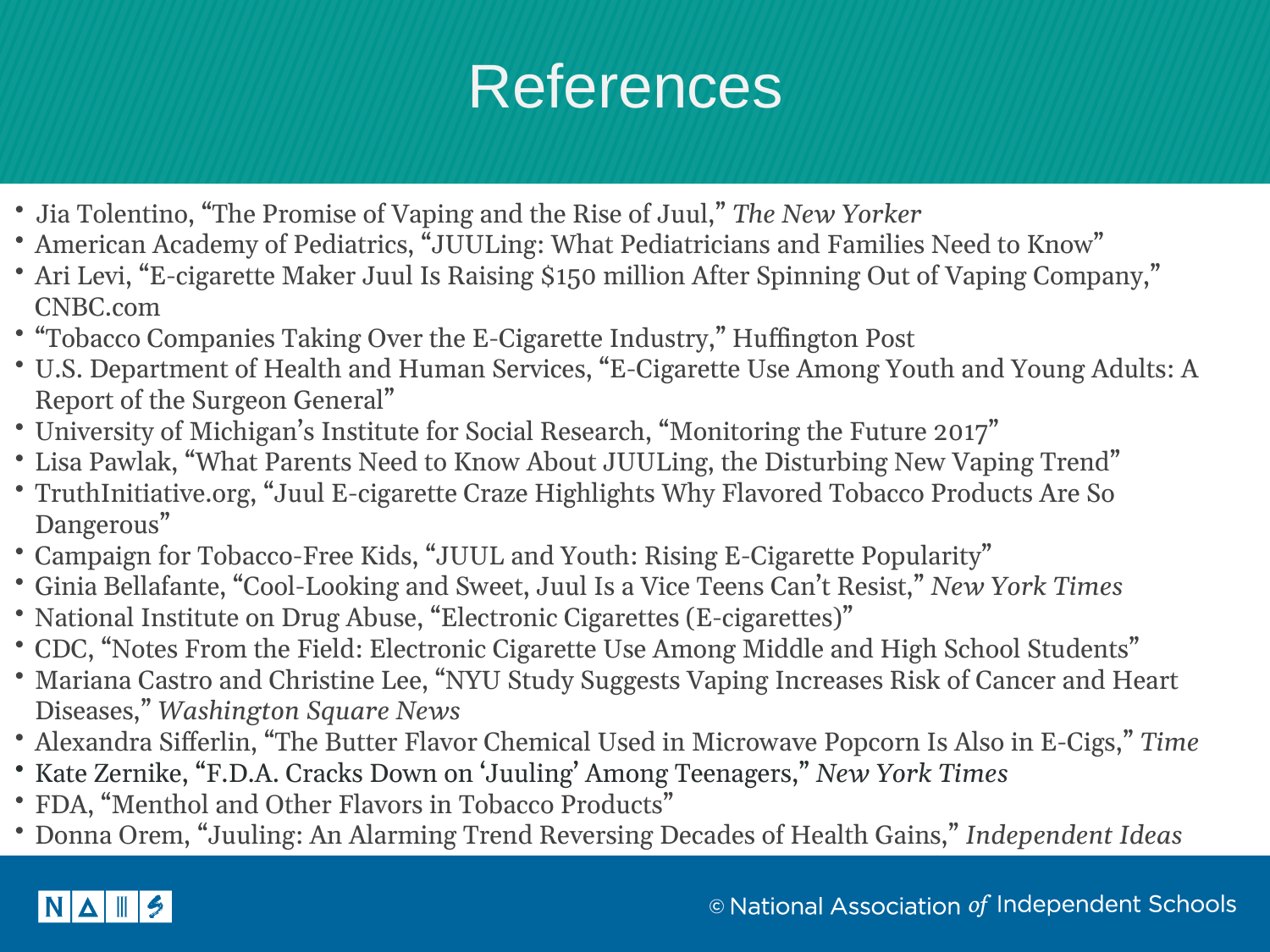

References
Jia Tolentino, “The Promise of Vaping and the Rise of Juul,” The New Yorker
American Academy of Pediatrics, “JUULing: What Pediatricians and Families Need to Know”
Ari Levi, “E-cigarette Maker Juul Is Raising $150 million After Spinning Out of Vaping Company,” CNBC.com
“Tobacco Companies Taking Over the E-Cigarette Industry,” Huffington Post
U.S. Department of Health and Human Services, “E-Cigarette Use Among Youth and Young Adults: A Report of the Surgeon General”
University of Michigan’s Institute for Social Research, “Monitoring the Future 2017”
Lisa Pawlak, “What Parents Need to Know About JUULing, the Disturbing New Vaping Trend”
TruthInitiative.org, “Juul E-cigarette Craze Highlights Why Flavored Tobacco Products Are So Dangerous”
Campaign for Tobacco-Free Kids, “JUUL and Youth: Rising E-Cigarette Popularity”
Ginia Bellafante, “Cool-Looking and Sweet, Juul Is a Vice Teens Can’t Resist,” New York Times
National Institute on Drug Abuse, “Electronic Cigarettes (E-cigarettes)”
CDC, “Notes From the Field: Electronic Cigarette Use Among Middle and High School Students”
Mariana Castro and Christine Lee, “NYU Study Suggests Vaping Increases Risk of Cancer and Heart Diseases,” Washington Square News
Alexandra Sifferlin, “The Butter Flavor Chemical Used in Microwave Popcorn Is Also in E-Cigs,” Time
Kate Zernike, “F.D.A. Cracks Down on ‘Juuling’ Among Teenagers,” New York Times
FDA, “Menthol and Other Flavors in Tobacco Products”
Donna Orem, “Juuling: An Alarming Trend Reversing Decades of Health Gains,” Independent Ideas